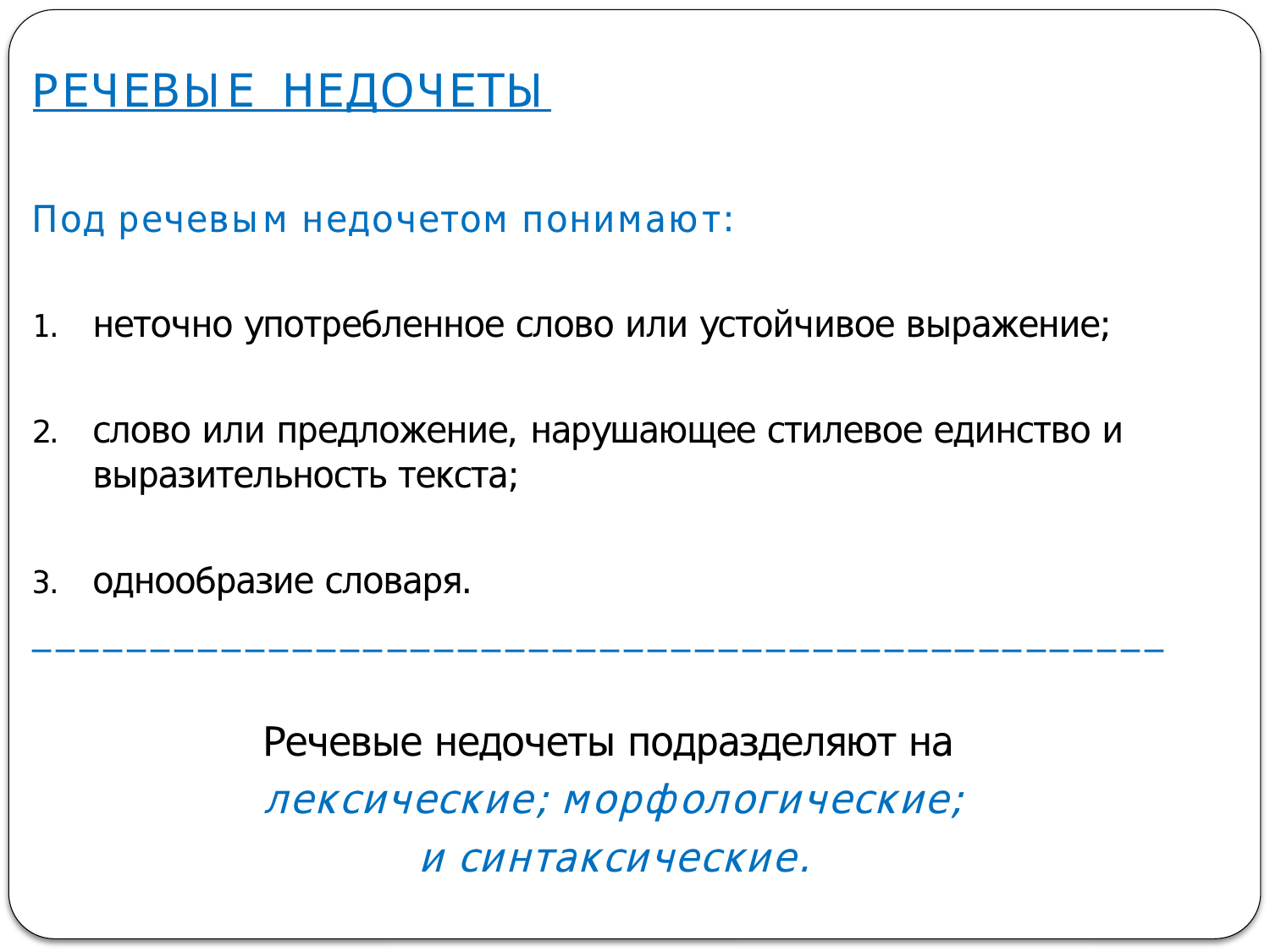

# РЕЧЕВЫЕ  НЕДОЧЕТЫ
Под речевым недочетом понимают:

неточно употребленное слово или устойчивое выражение;

слово или предложение, нарушающее стилевое единство и выразительность текста;

однообразие словаря.
________________________________________________

Речевые недочеты подразделяют на
лексические; морфологические;
и синтаксические.